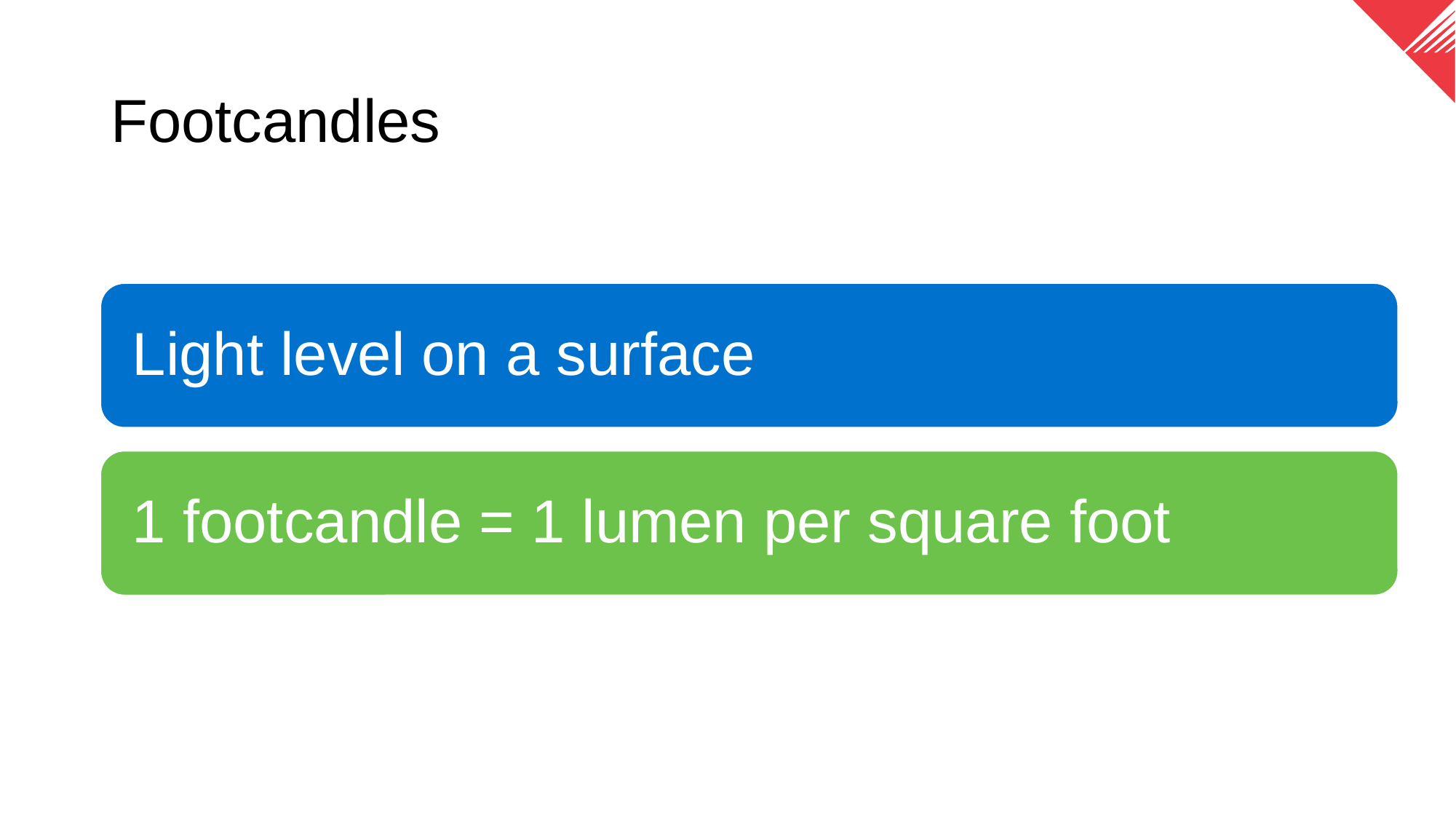

# Footcandles
Light level on a surface
1 footcandle = 1 lumen per square foot